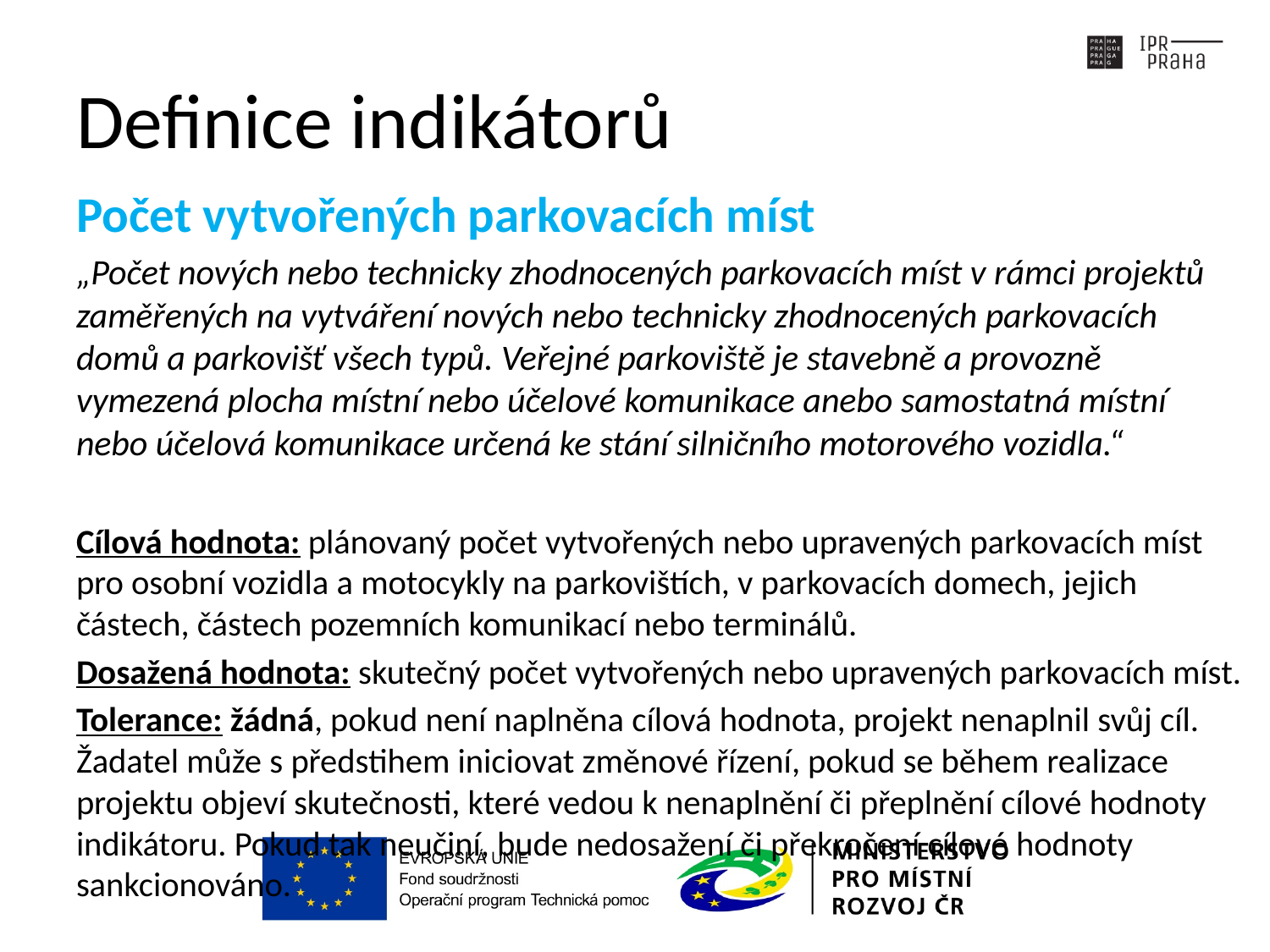

# Definice indikátorů
Počet vytvořených parkovacích míst
„Počet nových nebo technicky zhodnocených parkovacích míst v rámci projektů zaměřených na vytváření nových nebo technicky zhodnocených parkovacích domů a parkovišť všech typů. Veřejné parkoviště je stavebně a provozně vymezená plocha místní nebo účelové komunikace anebo samostatná místní nebo účelová komunikace určená ke stání silničního motorového vozidla.“

Cílová hodnota: plánovaný počet vytvořených nebo upravených parkovacích míst pro osobní vozidla a motocykly na parkovištích, v parkovacích domech, jejich částech, částech pozemních komunikací nebo terminálů.
Dosažená hodnota: skutečný počet vytvořených nebo upravených parkovacích míst.
Tolerance: žádná, pokud není naplněna cílová hodnota, projekt nenaplnil svůj cíl. Žadatel může s předstihem iniciovat změnové řízení, pokud se během realizace projektu objeví skutečnosti, které vedou k nenaplnění či přeplnění cílové hodnoty indikátoru. Pokud tak neučiní, bude nedosažení či překročení cílové hodnoty sankcionováno.